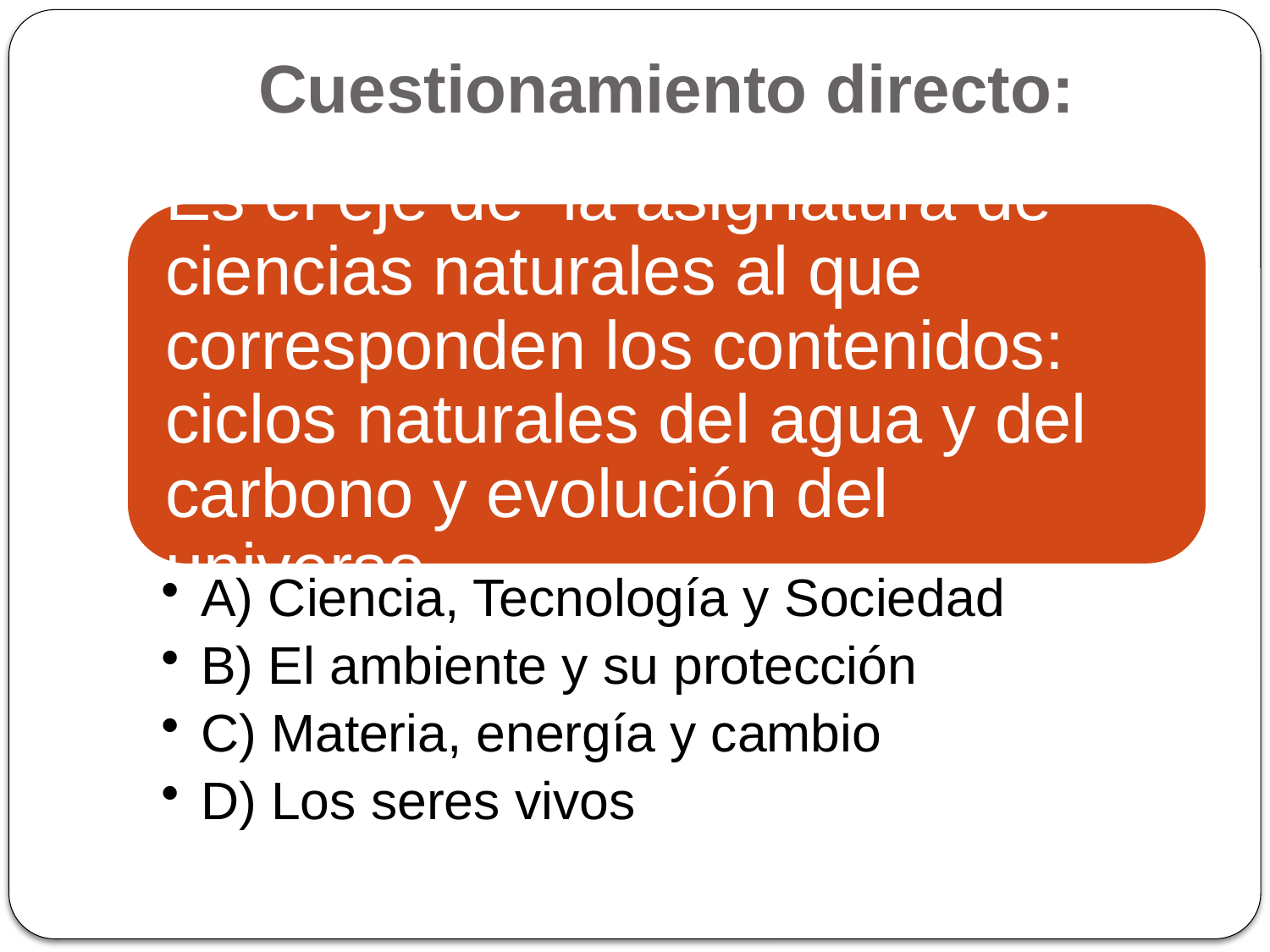

# Cuestionamiento directo:
Es el eje de  la asignatura de ciencias naturales al que corresponden los contenidos: ciclos naturales del agua y del carbono y evolución del universo.
A) Ciencia, Tecnología y Sociedad
B) El ambiente y su protección
C) Materia, energía y cambio
D) Los seres vivos